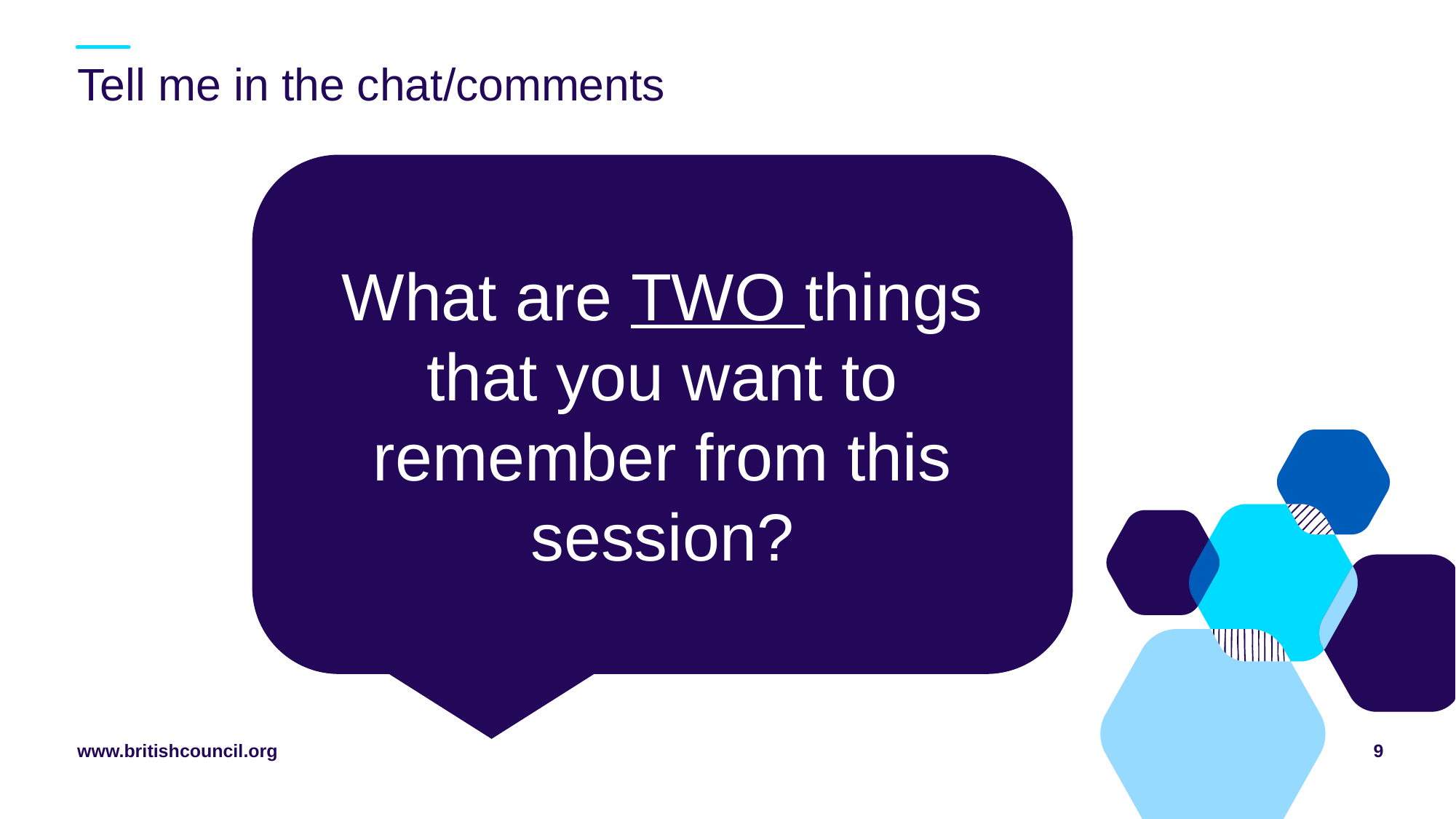

# Tell me in the chat/comments
What are TWO things that you want to remember from this session?
9